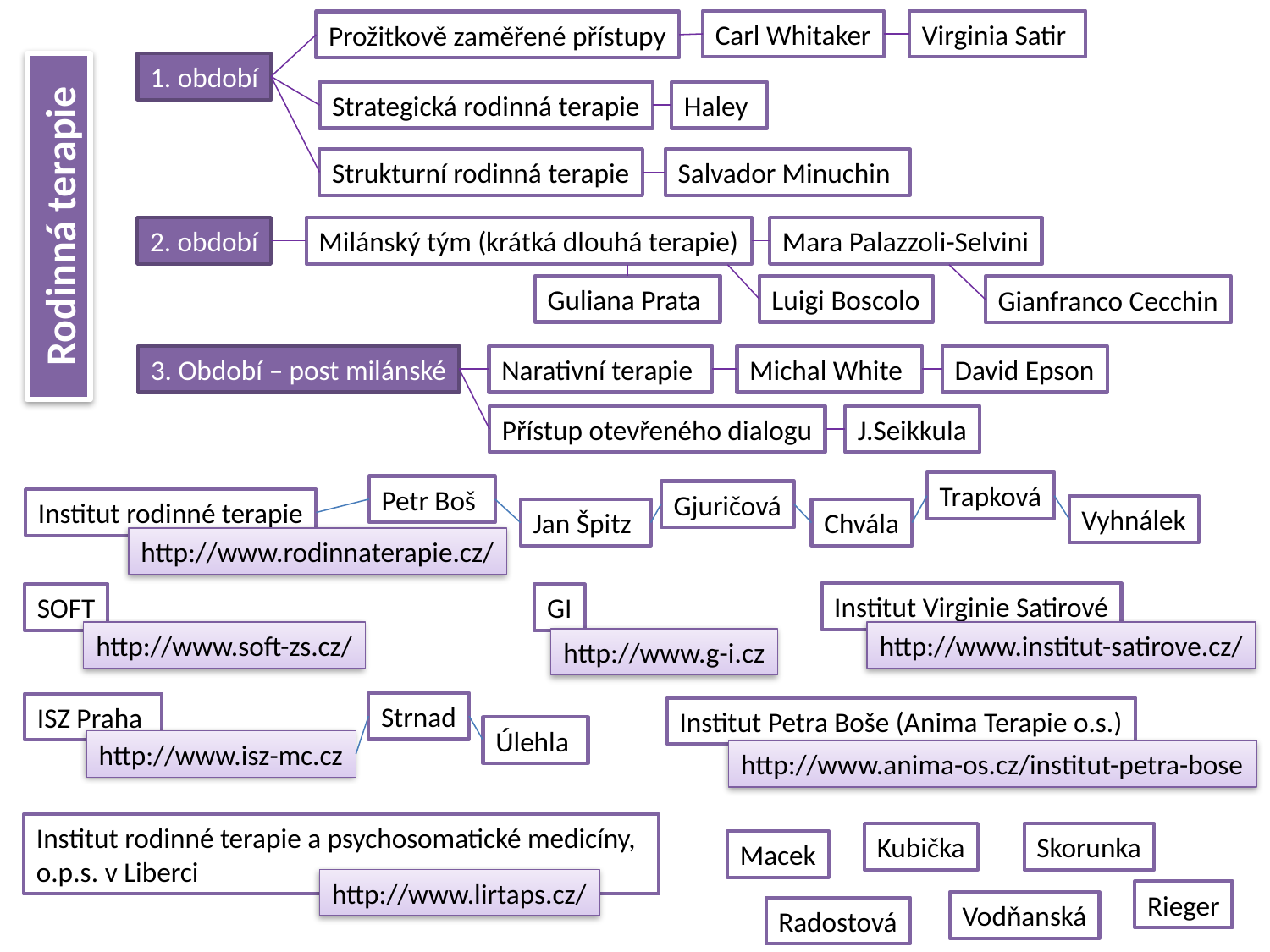

Carl Whitaker
Virginia Satir
Prožitkově zaměřené přístupy
1. období
Strategická rodinná terapie
Haley
Strukturní rodinná terapie
Salvador Minuchin
Rodinná terapie
2. období
Milánský tým (krátká dlouhá terapie)
Mara Palazzoli-Selvini
Guliana Prata
Luigi Boscolo
Gianfranco Cecchin
3. Období – post milánské
Narativní terapie
Michal White
David Epson
Přístup otevřeného dialogu
J.Seikkula
Trapková
Petr Boš
Gjuričová
Institut rodinné terapie
Vyhnálek
Jan Špitz
Chvála
http://www.rodinnaterapie.cz/
Institut Virginie Satirové
SOFT
GI
http://www.soft-zs.cz/
http://www.institut-satirove.cz/
http://www.g-i.cz
Strnad
ISZ Praha
Institut Petra Boše (Anima Terapie o.s.)
Úlehla
http://www.isz-mc.cz
http://www.anima-os.cz/institut-petra-bose
Institut rodinné terapie a psychosomatické medicíny, o.p.s. v Liberci
Kubička
Skorunka
Macek
http://www.lirtaps.cz/
Rieger
Vodňanská
Radostová